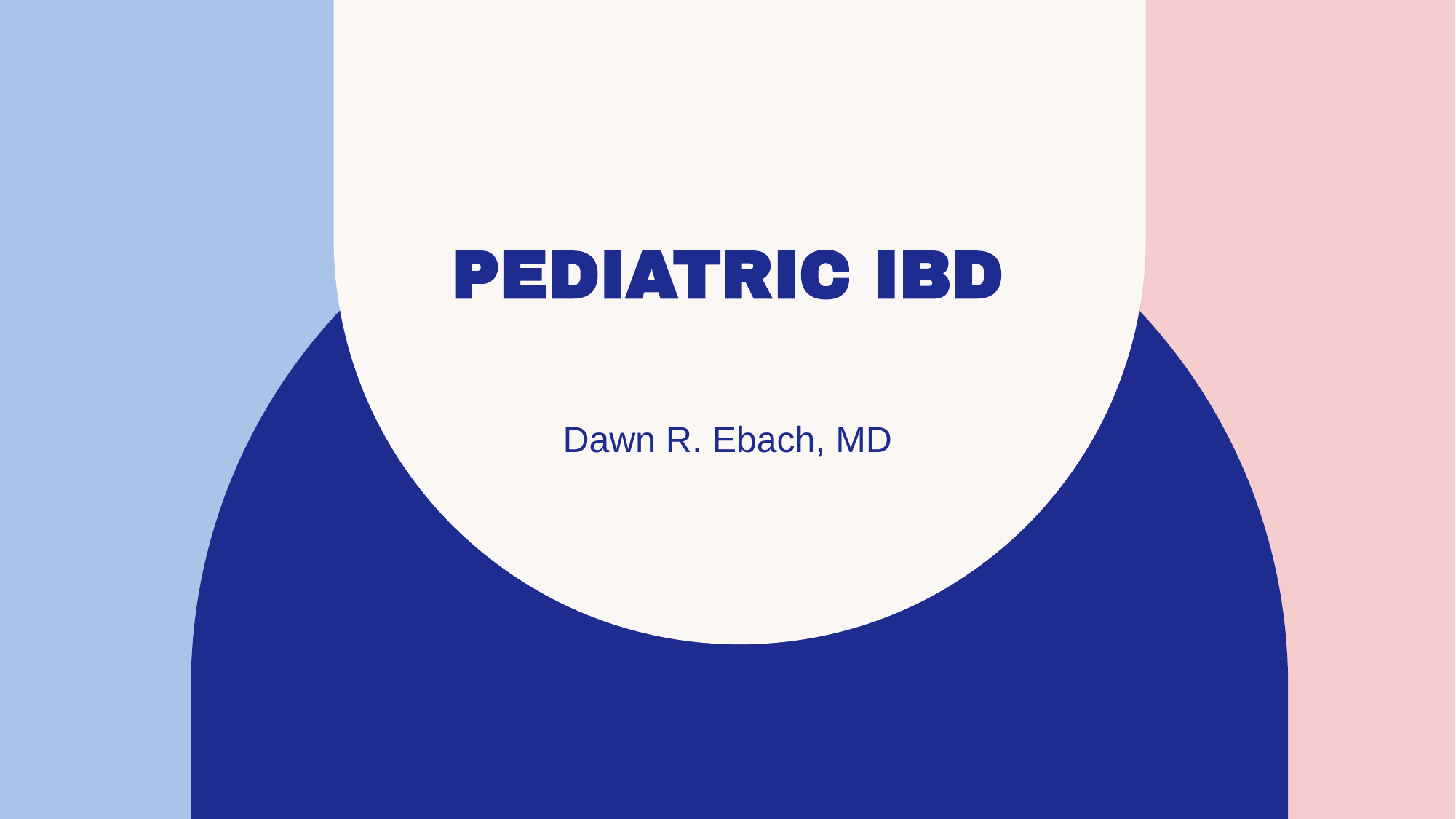

# Pediatric IBD
Dawn R. Ebach, MD